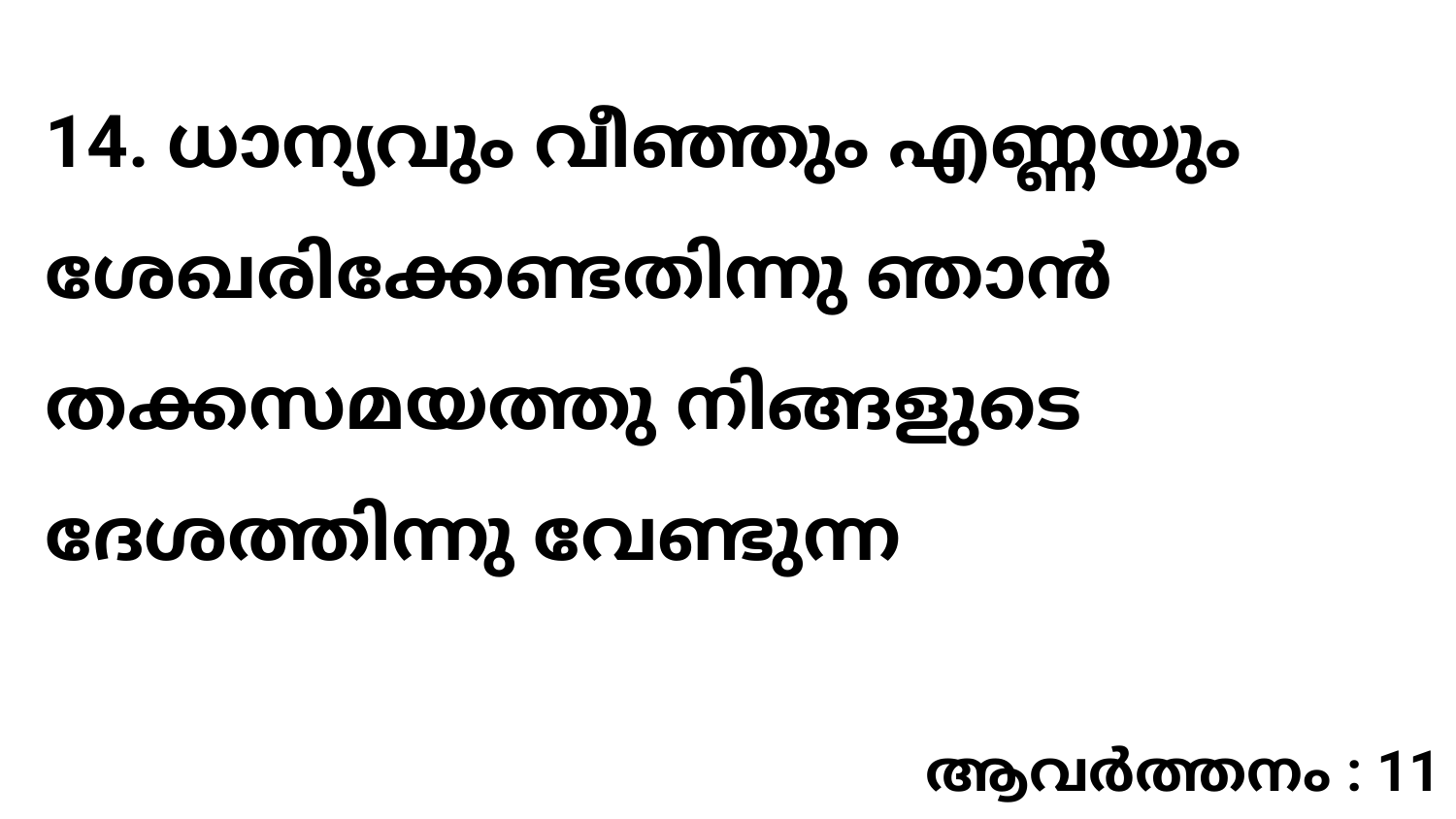

14. ധാന്യവും വീഞ്ഞും എണ്ണയും ശേഖരിക്കേണ്ടതിന്നു ഞാൻ തക്കസമയത്തു നിങ്ങളുടെ ദേശത്തിന്നു വേണ്ടുന്ന
ആവർത്തനം : 11